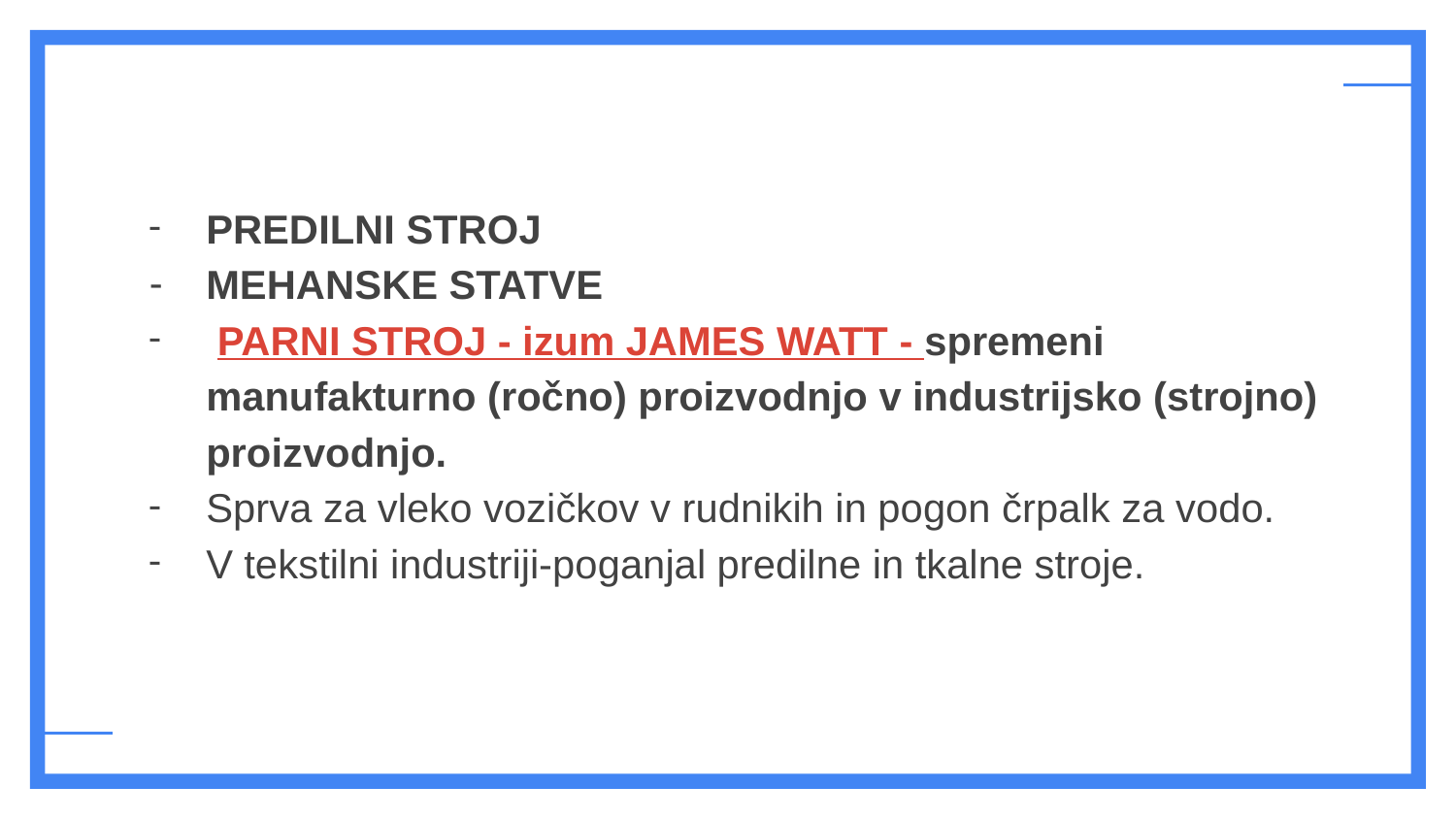

PREDILNI STROJ
MEHANSKE STATVE
 PARNI STROJ - izum JAMES WATT - spremeni manufakturno (ročno) proizvodnjo v industrijsko (strojno) proizvodnjo.
Sprva za vleko vozičkov v rudnikih in pogon črpalk za vodo.
V tekstilni industriji-poganjal predilne in tkalne stroje.